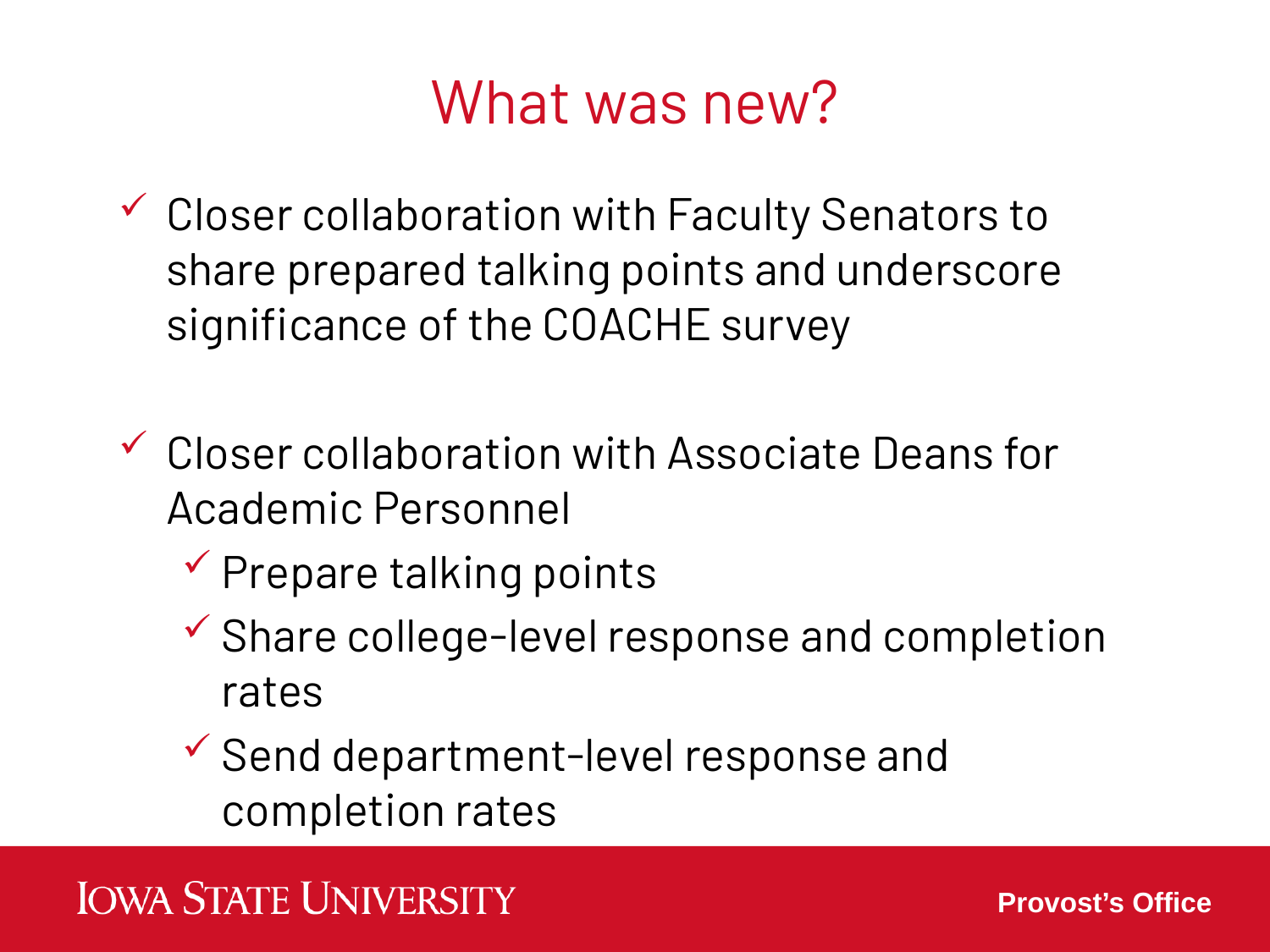

# What was new?
Closer collaboration with Faculty Senators to share prepared talking points and underscore significance of the COACHE survey

Closer collaboration with Associate Deans for Academic Personnel
Prepare talking points
Share college-level response and completion rates
Send department-level response and completion rates